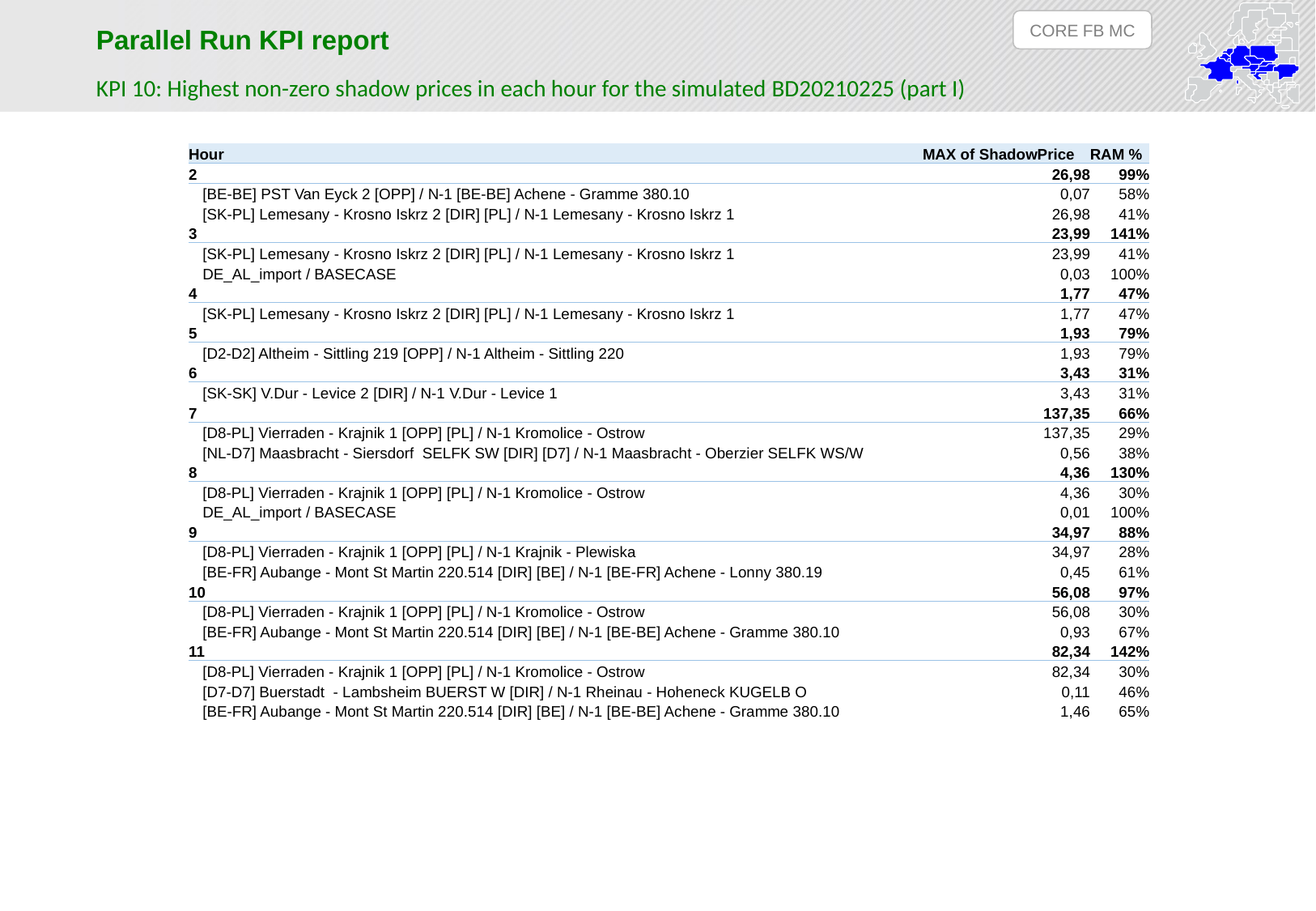

CORE FB MC
Parallel Run KPI report
KPI 10: Highest non-zero shadow prices in each hour for the simulated BD20210225 (part I)
| Hour | MAX of ShadowPrice | RAM % |
| --- | --- | --- |
| 2 | 26,98 | 99% |
| [BE-BE] PST Van Eyck 2 [OPP] / N-1 [BE-BE] Achene - Gramme 380.10 | 0,07 | 58% |
| [SK-PL] Lemesany - Krosno Iskrz 2 [DIR] [PL] / N-1 Lemesany - Krosno Iskrz 1 | 26,98 | 41% |
| 3 | 23,99 | 141% |
| [SK-PL] Lemesany - Krosno Iskrz 2 [DIR] [PL] / N-1 Lemesany - Krosno Iskrz 1 | 23,99 | 41% |
| DE\_AL\_import / BASECASE | 0,03 | 100% |
| 4 | 1,77 | 47% |
| [SK-PL] Lemesany - Krosno Iskrz 2 [DIR] [PL] / N-1 Lemesany - Krosno Iskrz 1 | 1,77 | 47% |
| 5 | 1,93 | 79% |
| [D2-D2] Altheim - Sittling 219 [OPP] / N-1 Altheim - Sittling 220 | 1,93 | 79% |
| 6 | 3,43 | 31% |
| [SK-SK] V.Dur - Levice 2 [DIR] / N-1 V.Dur - Levice 1 | 3,43 | 31% |
| 7 | 137,35 | 66% |
| [D8-PL] Vierraden - Krajnik 1 [OPP] [PL] / N-1 Kromolice - Ostrow | 137,35 | 29% |
| [NL-D7] Maasbracht - Siersdorf SELFK SW [DIR] [D7] / N-1 Maasbracht - Oberzier SELFK WS/W | 0,56 | 38% |
| 8 | 4,36 | 130% |
| [D8-PL] Vierraden - Krajnik 1 [OPP] [PL] / N-1 Kromolice - Ostrow | 4,36 | 30% |
| DE\_AL\_import / BASECASE | 0,01 | 100% |
| 9 | 34,97 | 88% |
| [D8-PL] Vierraden - Krajnik 1 [OPP] [PL] / N-1 Krajnik - Plewiska | 34,97 | 28% |
| [BE-FR] Aubange - Mont St Martin 220.514 [DIR] [BE] / N-1 [BE-FR] Achene - Lonny 380.19 | 0,45 | 61% |
| 10 | 56,08 | 97% |
| [D8-PL] Vierraden - Krajnik 1 [OPP] [PL] / N-1 Kromolice - Ostrow | 56,08 | 30% |
| [BE-FR] Aubange - Mont St Martin 220.514 [DIR] [BE] / N-1 [BE-BE] Achene - Gramme 380.10 | 0,93 | 67% |
| 11 | 82,34 | 142% |
| [D8-PL] Vierraden - Krajnik 1 [OPP] [PL] / N-1 Kromolice - Ostrow | 82,34 | 30% |
| [D7-D7] Buerstadt - Lambsheim BUERST W [DIR] / N-1 Rheinau - Hoheneck KUGELB O | 0,11 | 46% |
| [BE-FR] Aubange - Mont St Martin 220.514 [DIR] [BE] / N-1 [BE-BE] Achene - Gramme 380.10 | 1,46 | 65% |